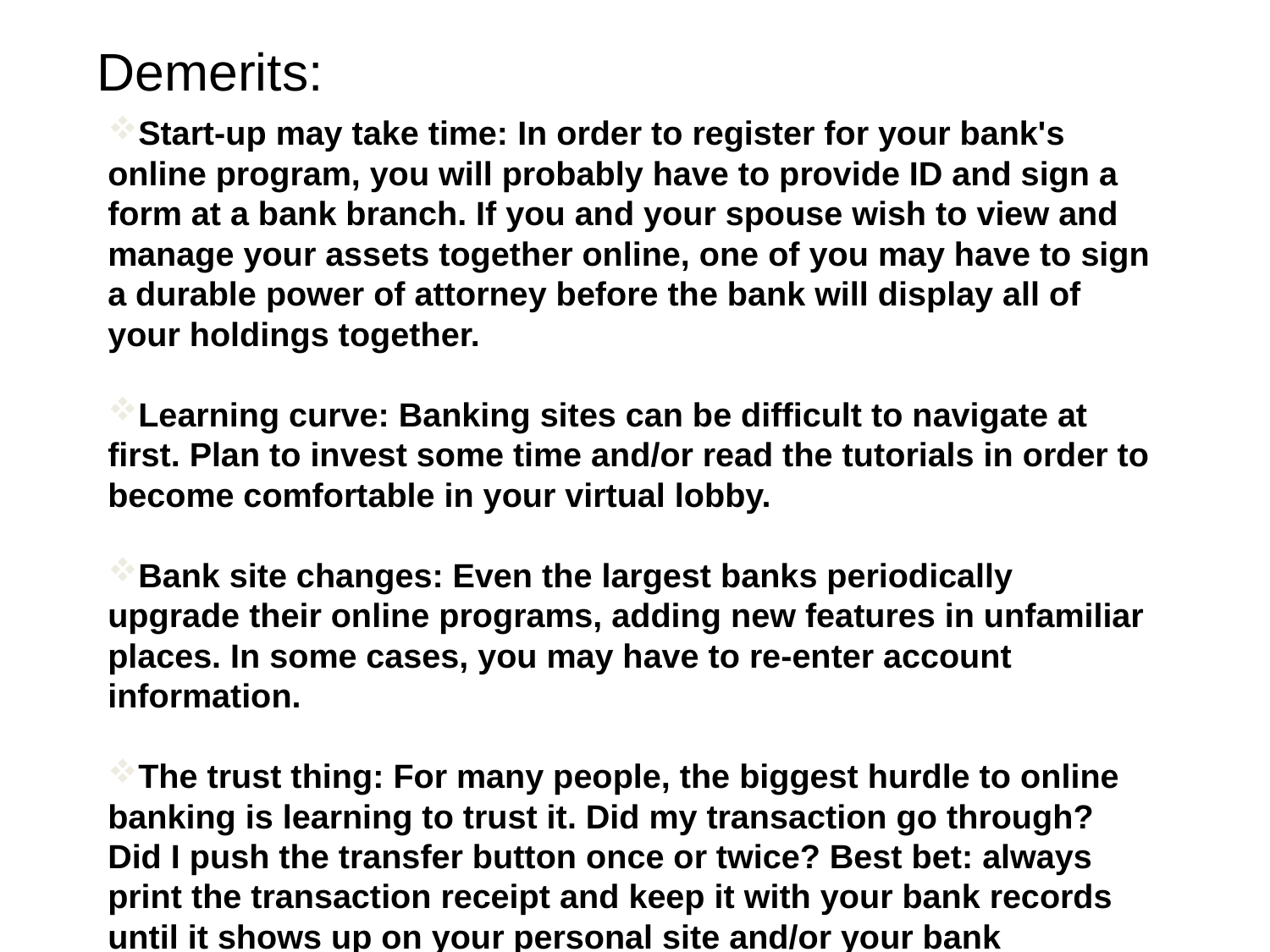

Demerits:
Start-up may take time: In order to register for your bank's online program, you will probably have to provide ID and sign a form at a bank branch. If you and your spouse wish to view and manage your assets together online, one of you may have to sign a durable power of attorney before the bank will display all of your holdings together.

Learning curve: Banking sites can be difficult to navigate at first. Plan to invest some time and/or read the tutorials in order to become comfortable in your virtual lobby.

Bank site changes: Even the largest banks periodically upgrade their online programs, adding new features in unfamiliar places. In some cases, you may have to re-enter account information.

The trust thing: For many people, the biggest hurdle to online banking is learning to trust it. Did my transaction go through? Did I push the transfer button once or twice? Best bet: always print the transaction receipt and keep it with your bank records until it shows up on your personal site and/or your bank statement.